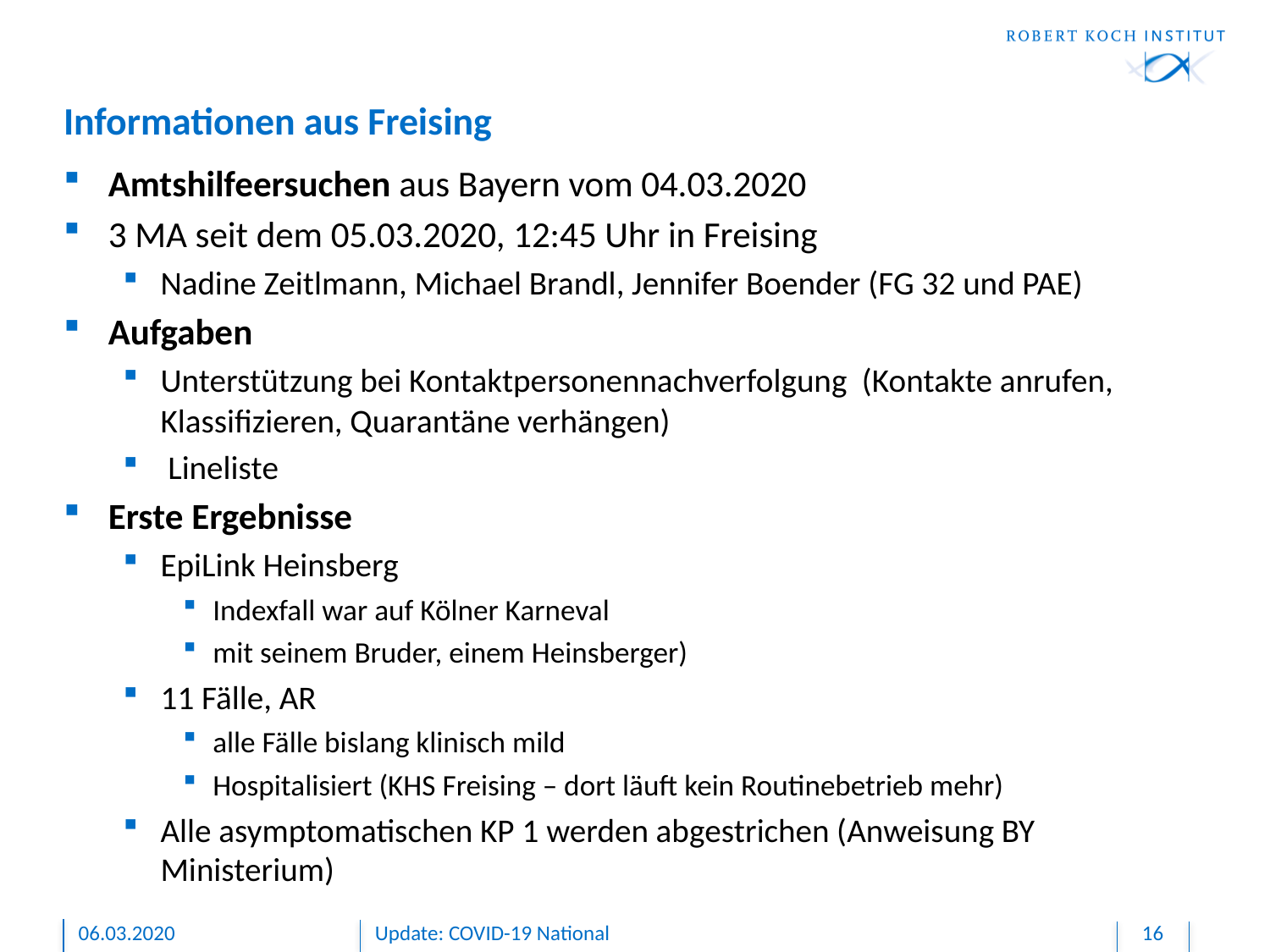

# Informationen aus Freising
Amtshilfeersuchen aus Bayern vom 04.03.2020
3 MA seit dem 05.03.2020, 12:45 Uhr in Freising
Nadine Zeitlmann, Michael Brandl, Jennifer Boender (FG 32 und PAE)
Aufgaben
Unterstützung bei Kontaktpersonennachverfolgung  (Kontakte anrufen, Klassifizieren, Quarantäne verhängen)
 Lineliste
Erste Ergebnisse
EpiLink Heinsberg
Indexfall war auf Kölner Karneval
mit seinem Bruder, einem Heinsberger)
11 Fälle, AR
alle Fälle bislang klinisch mild
Hospitalisiert (KHS Freising – dort läuft kein Routinebetrieb mehr)
Alle asymptomatischen KP 1 werden abgestrichen (Anweisung BY Ministerium)

06.03.2020
Update: COVID-19 National
16